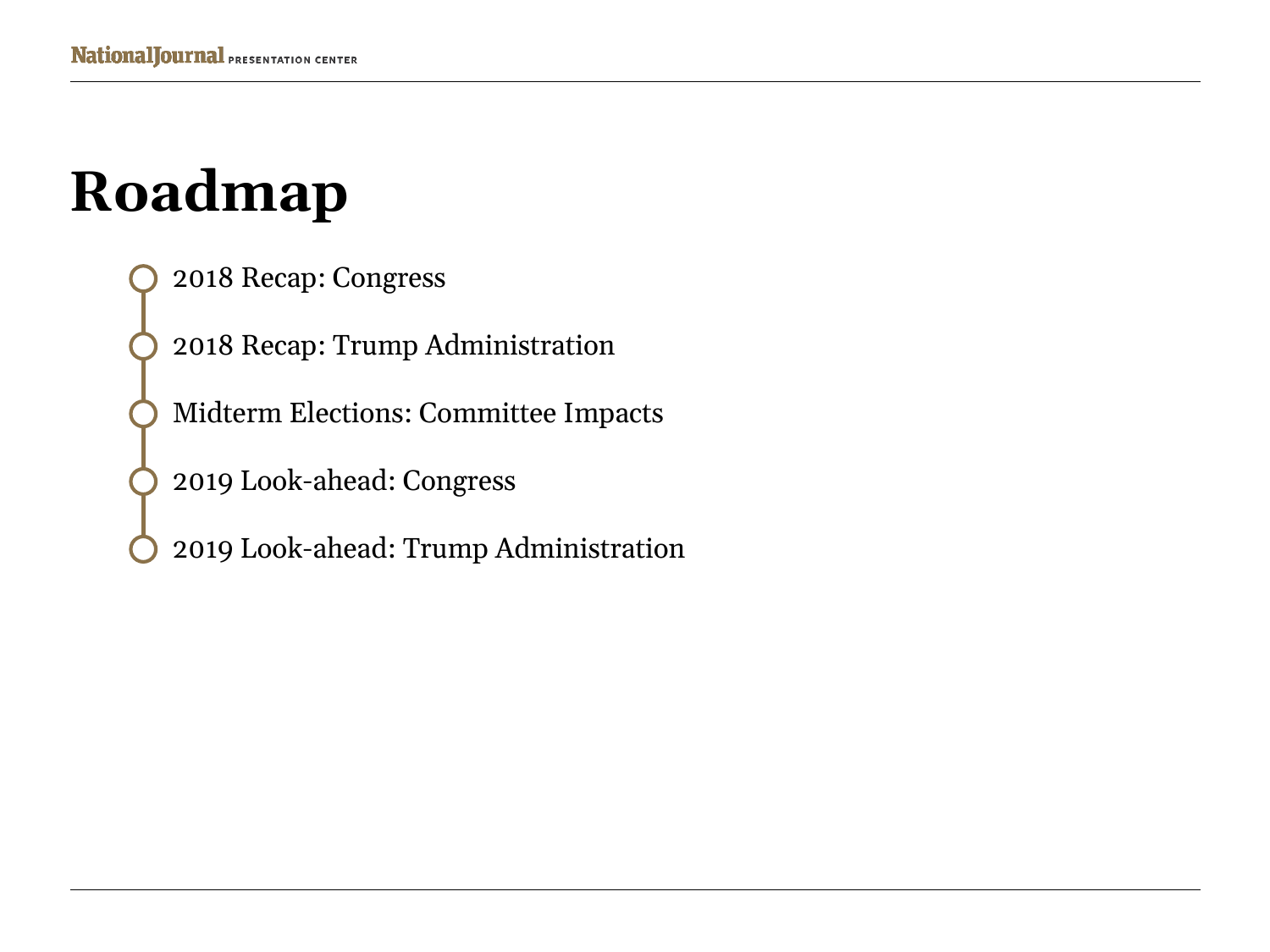

# Roadmap
2018 Recap: Congress

2018 Recap: Trump Administration

Midterm Elections: Committee Impacts

2019 Look-ahead: Congress

2019 Look-ahead: Trump Administration